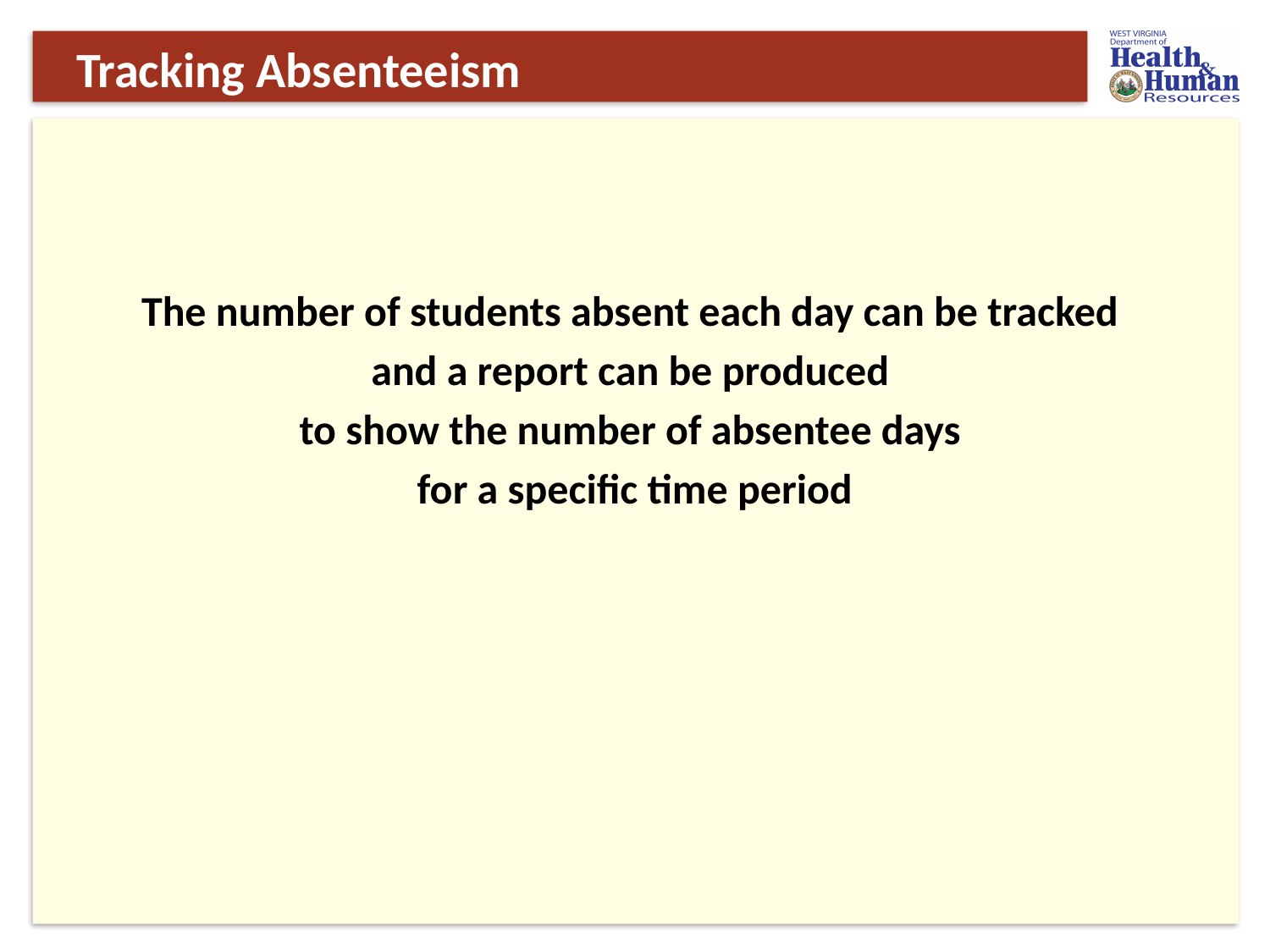

# Tracking Absenteeism
The number of students absent each day can be tracked
and a report can be produced
to show the number of absentee days
for a specific time period